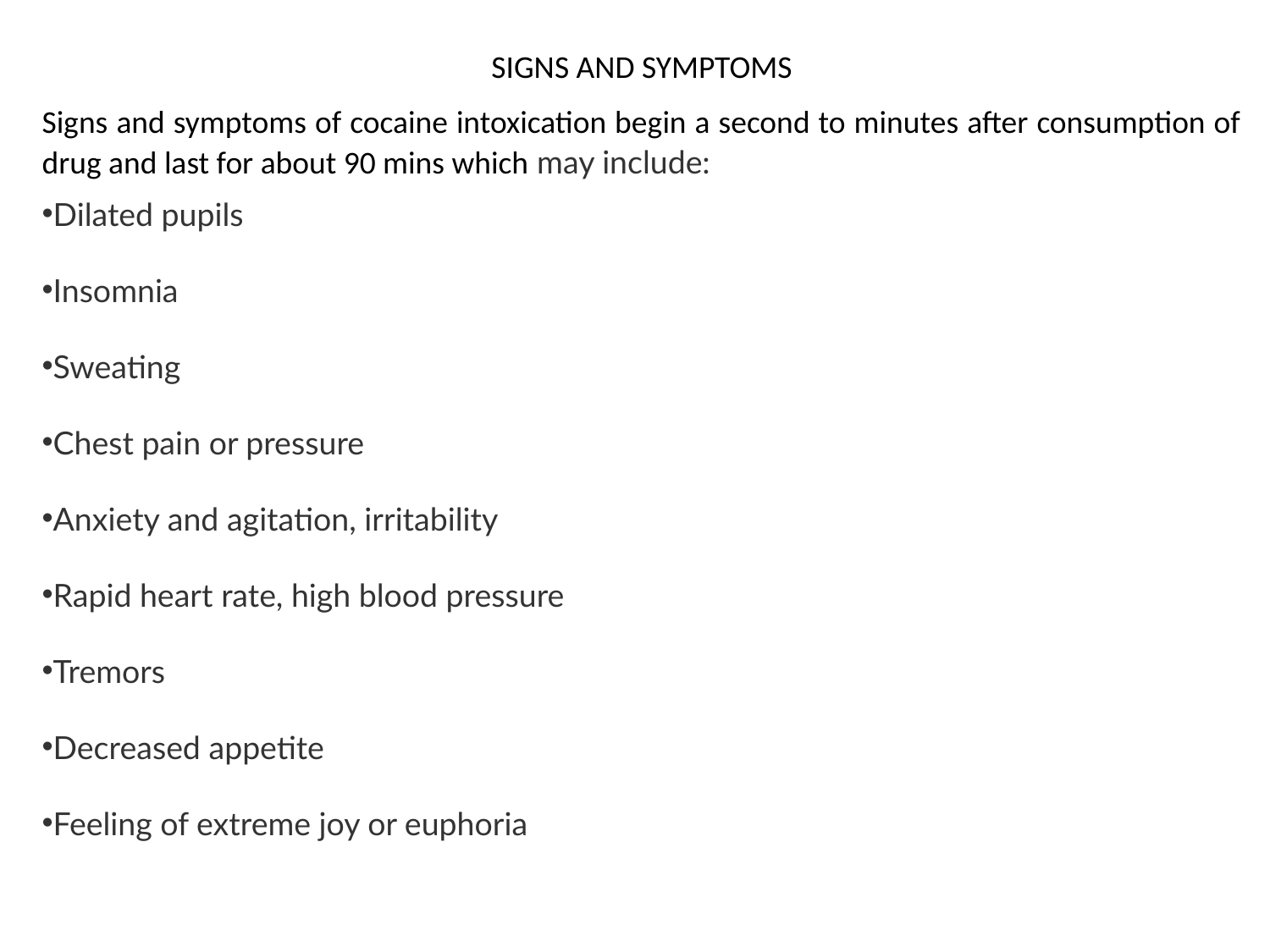

SIGNS AND SYMPTOMS
Signs and symptoms of cocaine intoxication begin a second to minutes after consumption of drug and last for about 90 mins which may include:
Dilated pupils
Insomnia
Sweating
Chest pain or pressure
Anxiety and agitation, irritability
Rapid heart rate, high blood pressure
Tremors
Decreased appetite
Feeling of extreme joy or euphoria